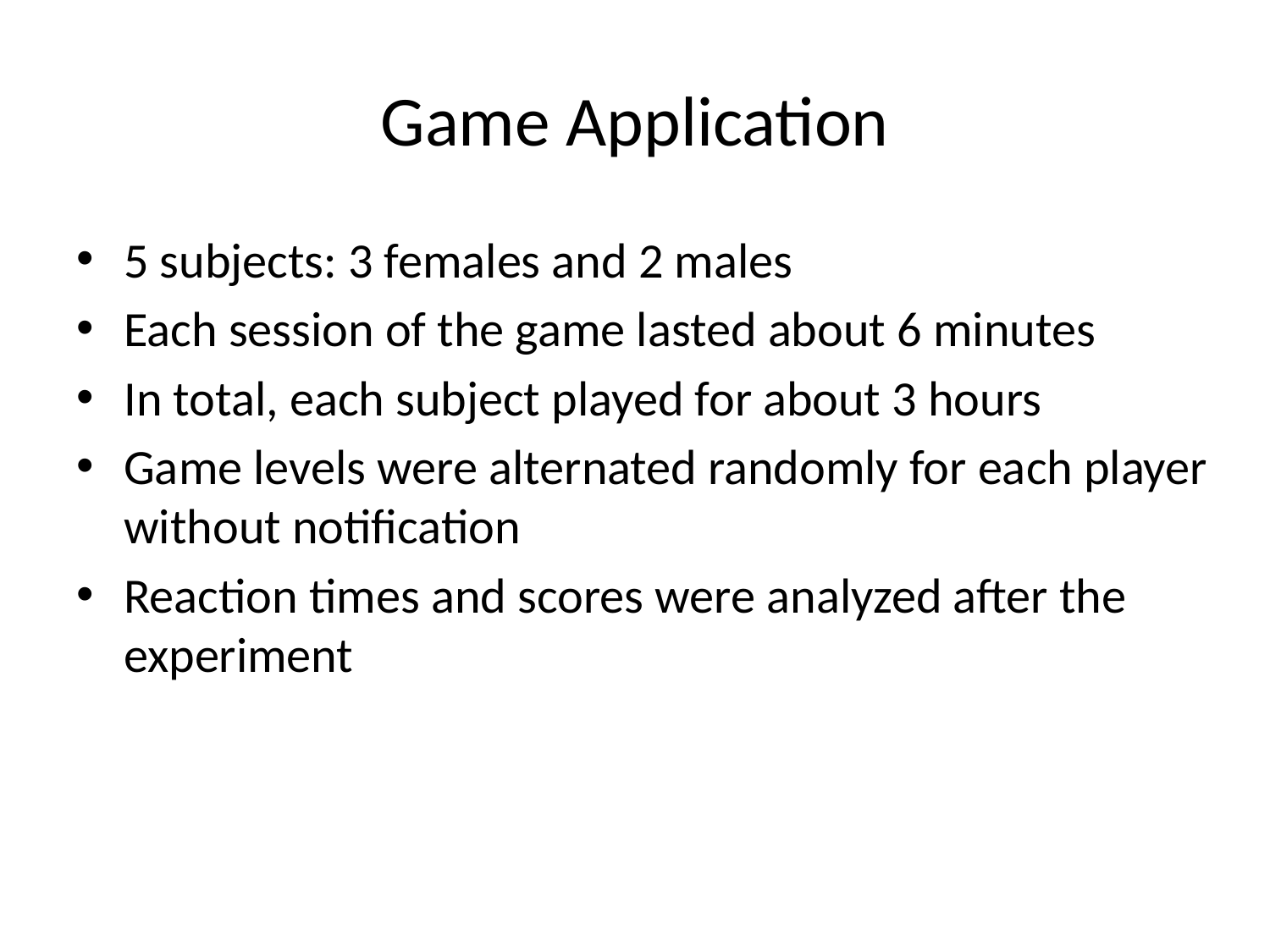

# Game Application
5 subjects: 3 females and 2 males
Each session of the game lasted about 6 minutes
In total, each subject played for about 3 hours
Game levels were alternated randomly for each player without notification
Reaction times and scores were analyzed after the experiment